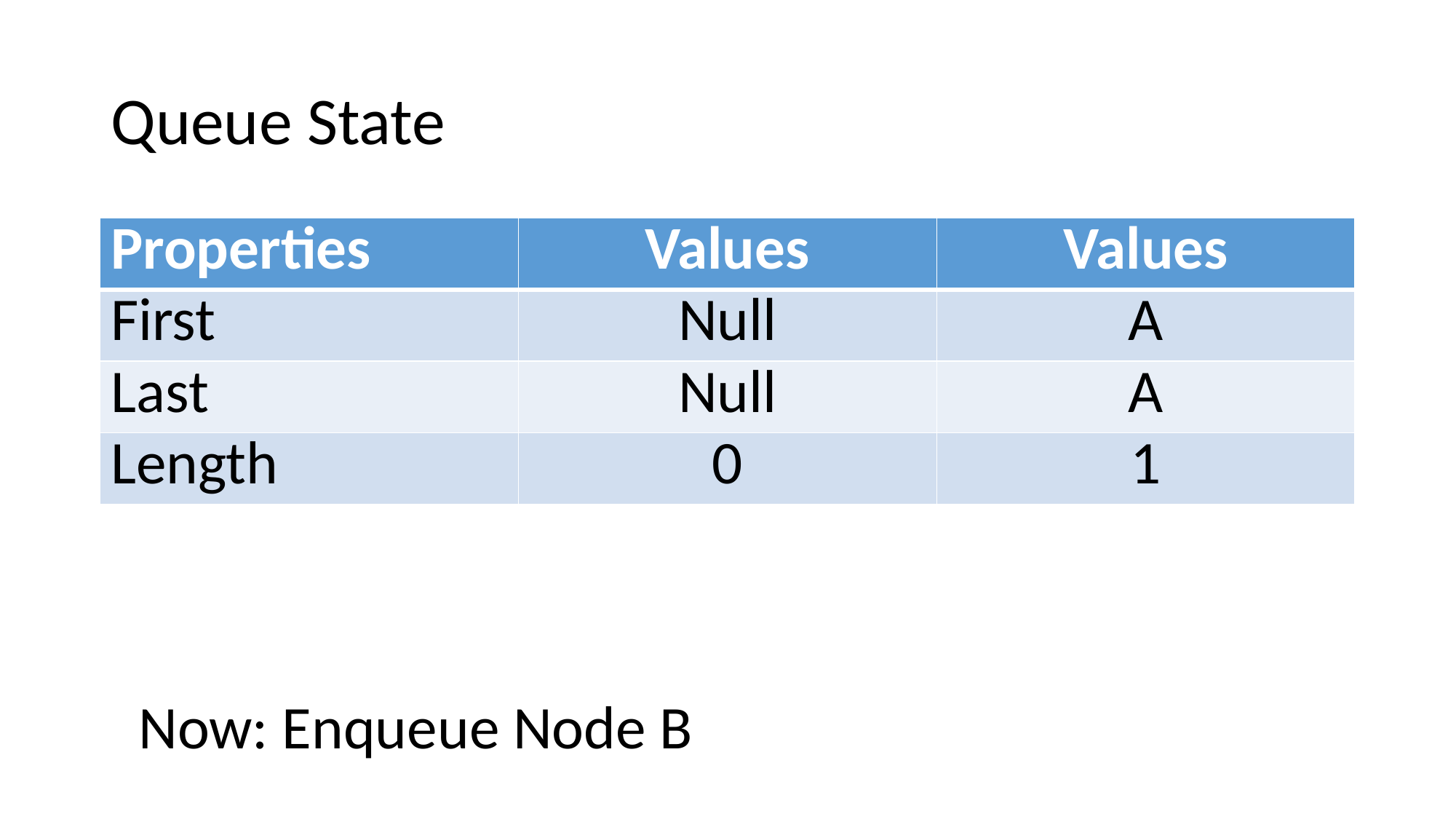

# Queue State
| Properties | Values | Values |
| --- | --- | --- |
| First | Null | A |
| Last | Null | A |
| Length | 0 | 1 |
Now: Enqueue Node B